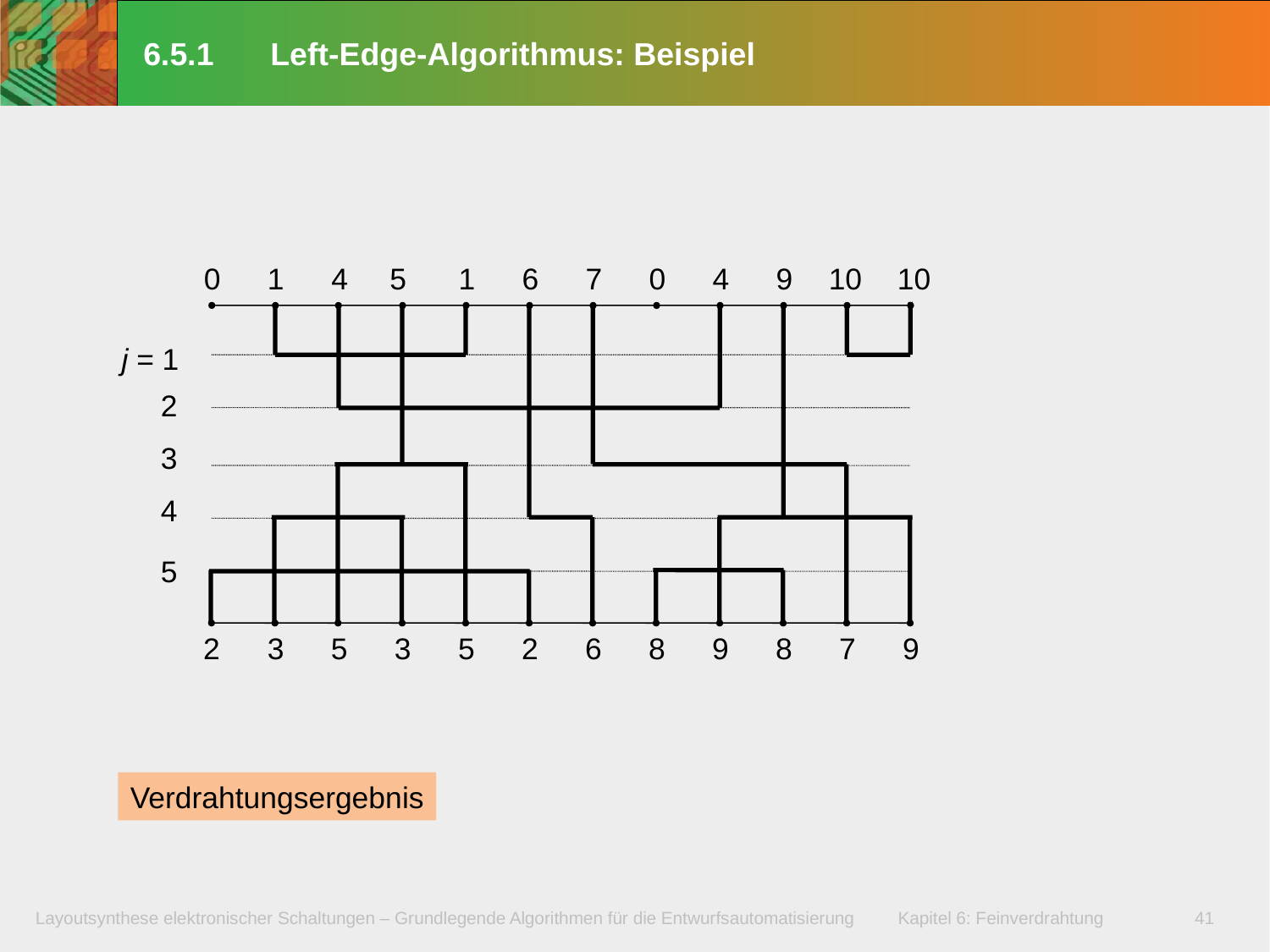

# 6.5.1	Left-Edge-Algorithmus: Beispiel
0
1
4
5
1
6
7
0
4
9
10
10

j = 1

     2

     3

     4

     5

2

3
5
3
5
2
6
8
9
8
7
9
Verdrahtungsergebnis